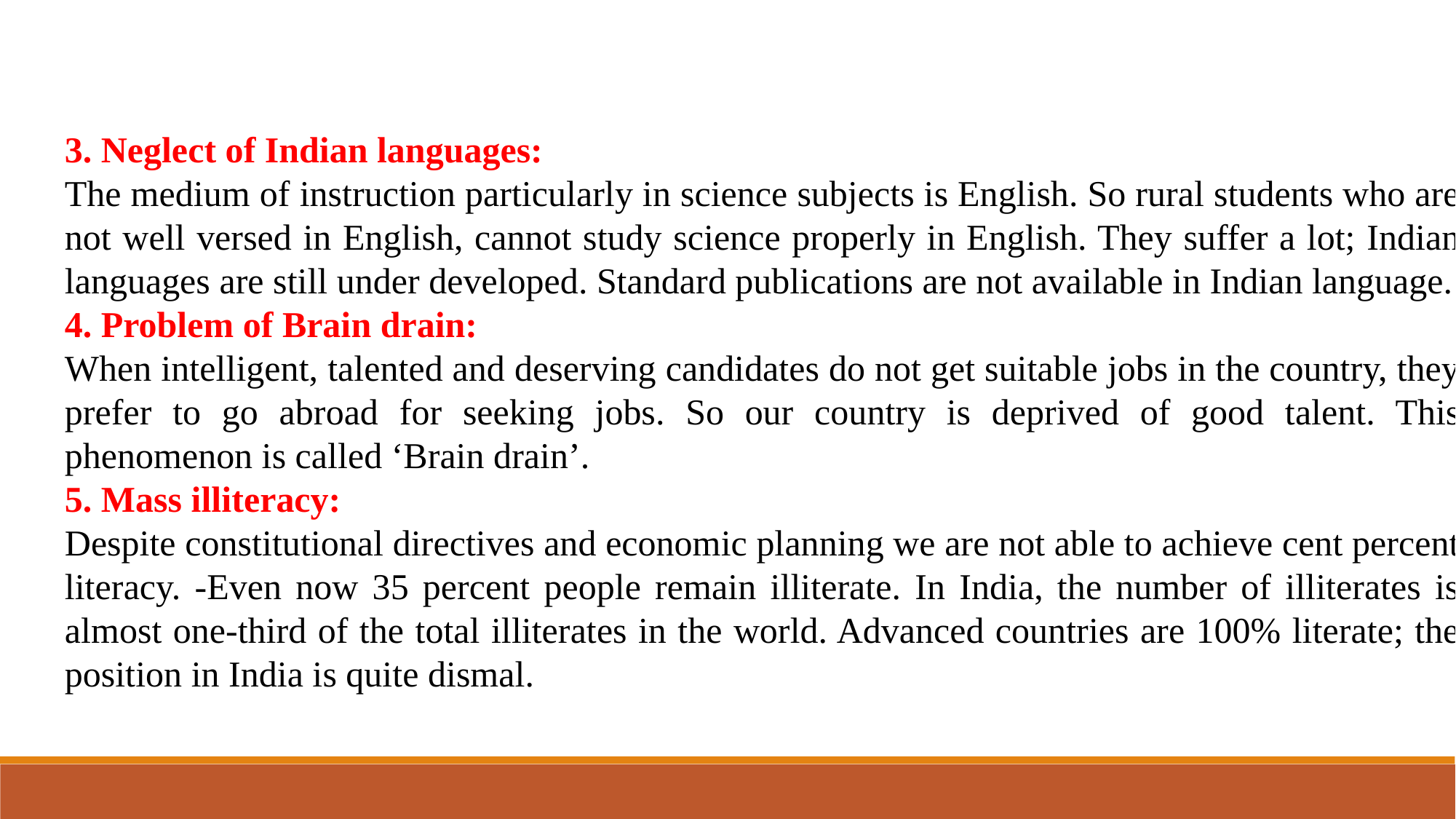

3. Neglect of Indian languages:
The medium of instruction particularly in science subjects is English. So rural students who are not well versed in English, cannot study science properly in English. They suffer a lot; Indian languages are still under developed. Standard publications are not available in Indian language.
4. Problem of Brain drain:
When intelligent, talented and deserving candidates do not get suitable jobs in the country, they prefer to go abroad for seeking jobs. So our country is deprived of good talent. This phenomenon is called ‘Brain drain’.
5. Mass illiteracy:
Despite constitutional directives and economic planning we are not able to achieve cent percent literacy. -Even now 35 percent people remain illiterate. In India, the number of illiterates is almost one-third of the total illiterates in the world. Advanced countries are 100% literate; the position in India is quite dismal.